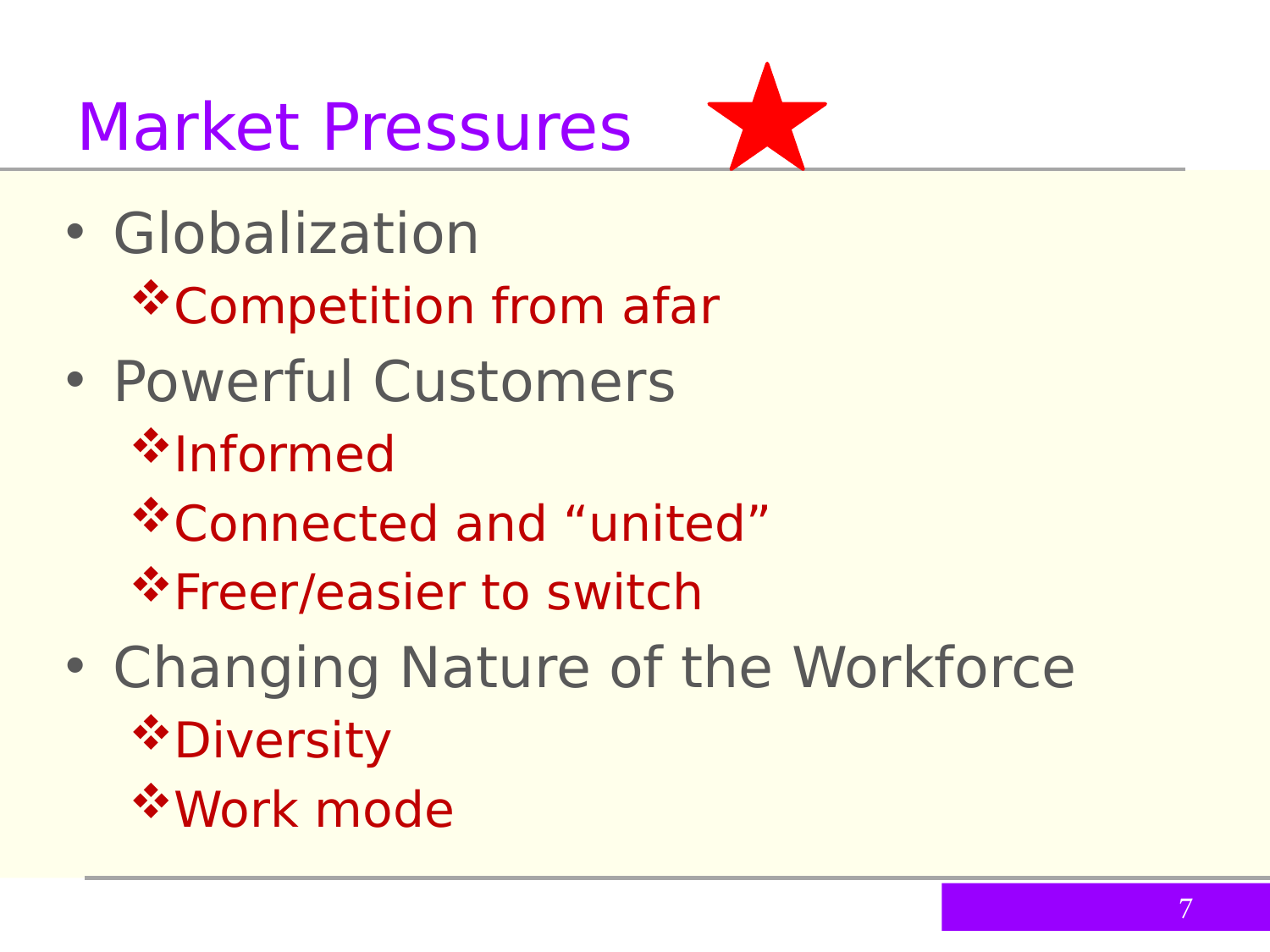

Market Pressures

Globalization
Competition from afar
Powerful Customers
Informed
Connected and “united”
Freer/easier to switch
Changing Nature of the Workforce
Diversity
Work mode

7